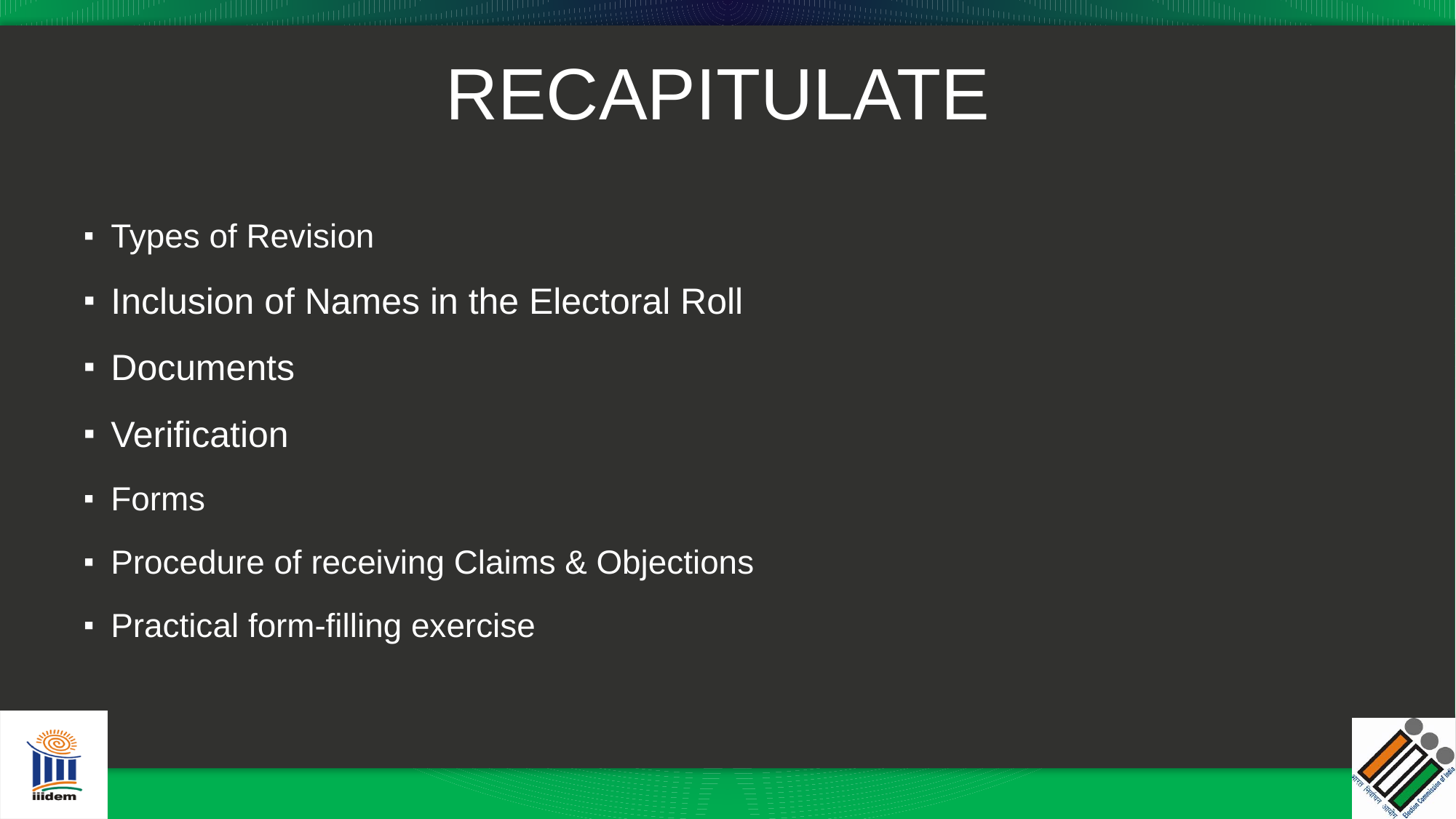

# RECAPITULATE
Types of Revision
Inclusion of Names in the Electoral Roll
Documents
Verification
Forms
Procedure of receiving Claims & Objections
Practical form-filling exercise